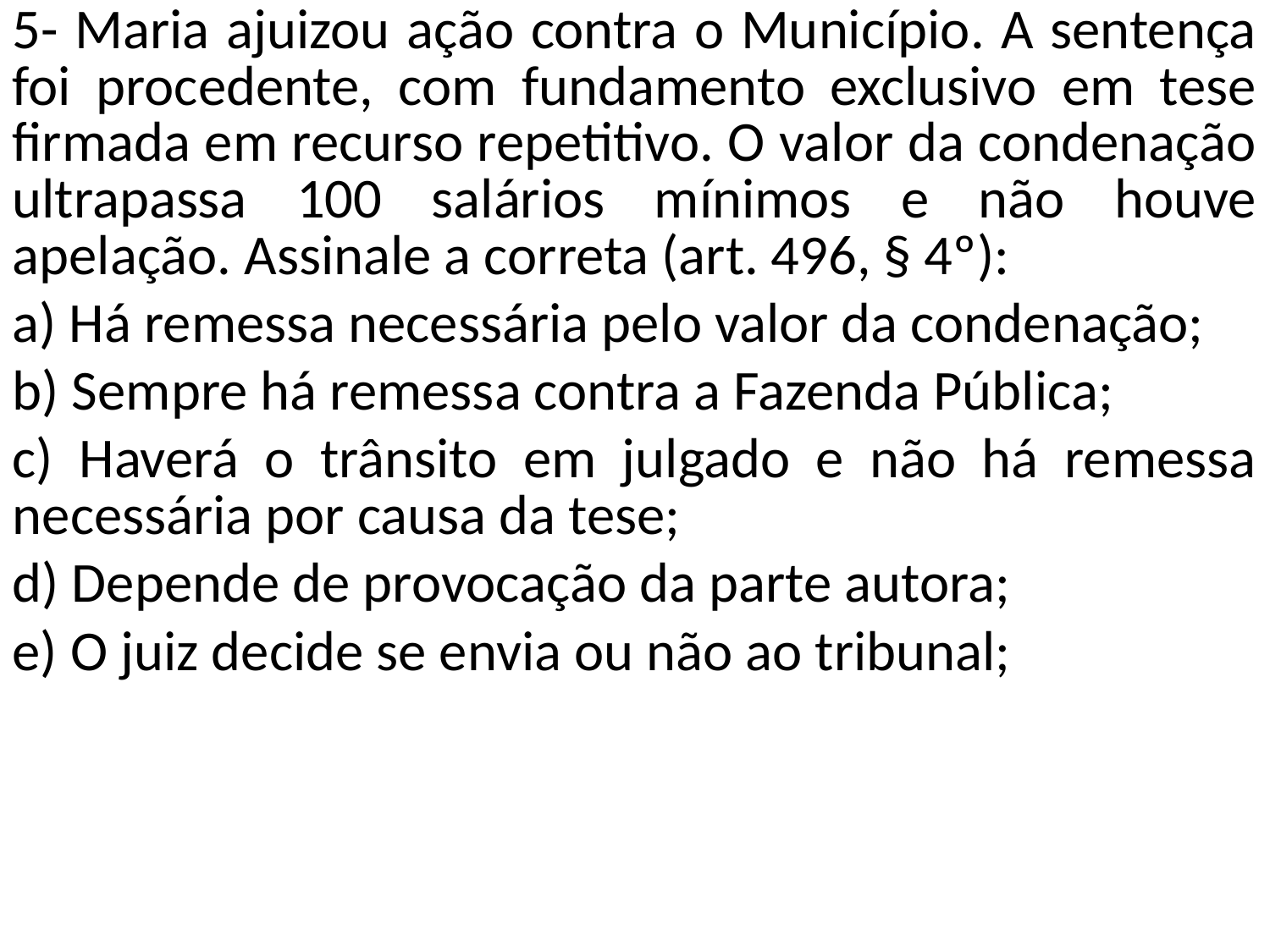

5- Maria ajuizou ação contra o Município. A sentença foi procedente, com fundamento exclusivo em tese firmada em recurso repetitivo. O valor da condenação ultrapassa 100 salários mínimos e não houve apelação. Assinale a correta (art. 496, § 4º):
a) Há remessa necessária pelo valor da condenação;
b) Sempre há remessa contra a Fazenda Pública;
c) Haverá o trânsito em julgado e não há remessa necessária por causa da tese;
d) Depende de provocação da parte autora;
e) O juiz decide se envia ou não ao tribunal;